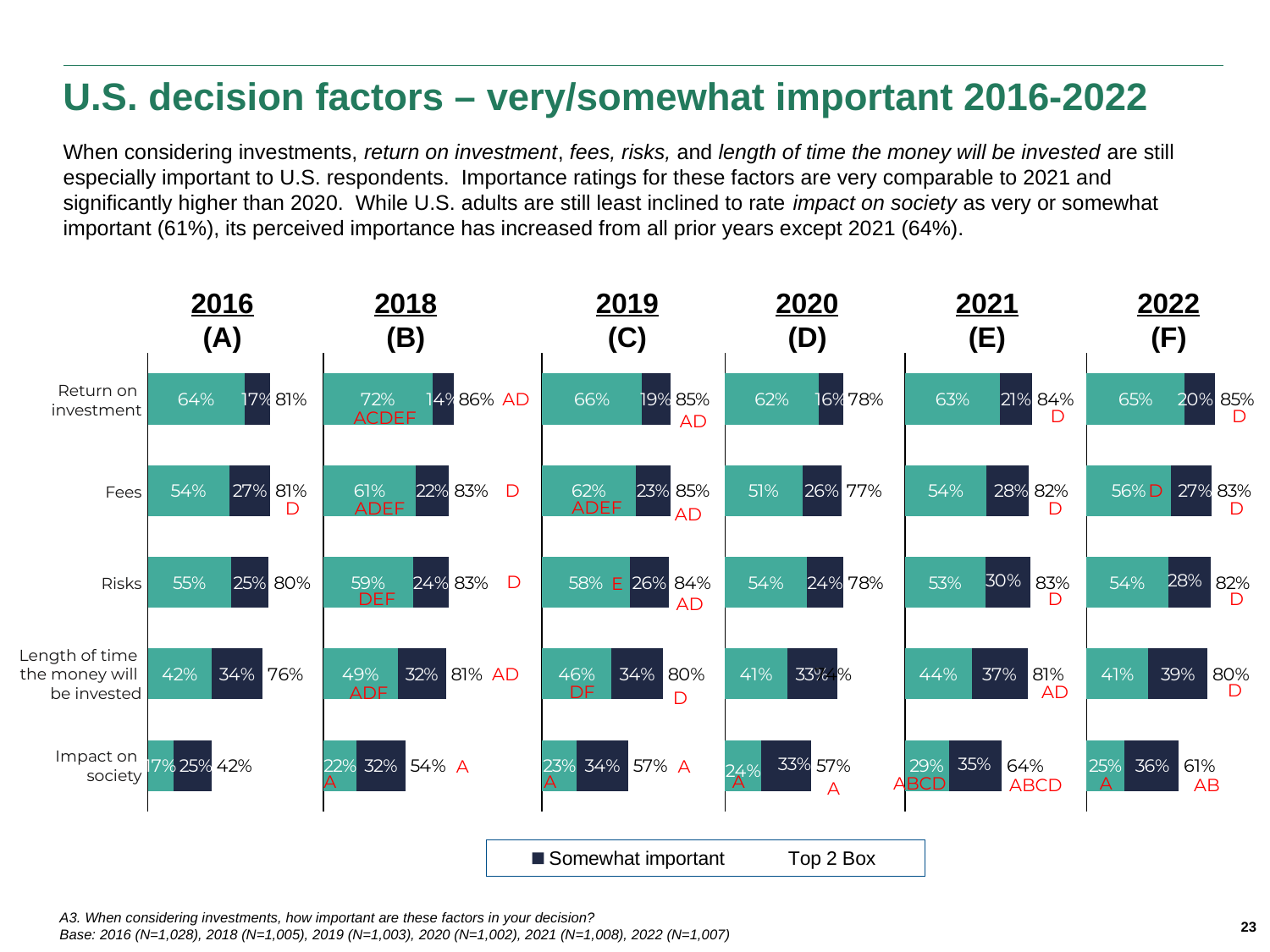

U.S. decision factors – very/somewhat important 2016-2022
When considering investments, return on investment, fees, risks, and length of time the money will be invested are still especially important to U.S. respondents.  Importance ratings for these factors are very comparable to 2021 and significantly higher than 2020.  While U.S. adults are still least inclined to rate impact on society as very or somewhat important (61%), its perceived importance has increased from all prior years except 2021 (64%).
2016
(A)
2018
(B)
2019
(C)
2020
(D)
2021
(E)
2022
(F)

### Chart

| Category | Very important | Somewhat important | Top 2 Box |
|---|---|---|---|
| Return on investment | 0.64 | 0.17000000000000004 | 0.81 |
| Fees | 0.54 | 0.27 | 0.81 |
| Risks | 0.55 | 0.25 | 0.8 |
| Length of time the money will be invested | 0.42 | 0.34 | 0.76 |
| Impact on society | 0.17 | 0.24999999999999997 | 0.42 |

### Chart

| Category | Very important | Somewhat important | Top 2 Box |
|---|---|---|---|
| Return on investment | 0.72 | 0.14 | 0.86 |
| Fees | 0.61 | 0.21999999999999997 | 0.83 |
| Risks | 0.59 | 0.24 | 0.83 |
| Length of time the money will be invested | 0.49 | 0.32000000000000006 | 0.81 |
| Impact on society | 0.22 | 0.32000000000000006 | 0.54 |

### Chart

| Category | Very important | Somewhat important | Top 2 Box |
|---|---|---|---|
| Return on investment | 0.66 | 0.18999999999999995 | 0.85 |
| Fees | 0.62 | 0.22999999999999998 | 0.85 |
| Risks | 0.58 | 0.26 | 0.84 |
| Length of time the money will be invested | 0.46 | 0.34 | 0.8 |
| Impact on society | 0.23 | 0.33999999999999997 | 0.57 |

### Chart

| Category | Very important | Somewhat important | Top 2 Box |
|---|---|---|---|
| Return on investment | 0.62 | 0.16000000000000003 | 0.78 |
| Fees | 0.51 | 0.26 | 0.77 |
| Risks | 0.54 | 0.24 | 0.78 |
| Length of time the money will be invested | 0.41 | 0.33 | 0.74 |
| Impact on society | 0.24 | 0.32999999999999996 | 0.57 |

### Chart

| Category | Very important | Somewhat important | Top 2 Box |
|---|---|---|---|
| Return on investment | 0.63 | 0.21 | 0.84 |
| Fees | 0.54 | 0.28 | 0.82 |
| Risks | 0.53 | 0.3 | 0.83 |
| Length of time the money will be invested | 0.44 | 0.37 | 0.81 |
| Impact on society | 0.29 | 0.35 | 0.64 |

### Chart

| Category | Very important | Somewhat important | Top 2 Box |
|---|---|---|---|
| Return on investment | 0.65 | 0.19999999999999996 | 0.85 |
| Fees | 0.56 | 0.2699999999999999 | 0.83 |
| Risks | 0.54 | 0.2799999999999999 | 0.82 |
| Length of time the money will be invested | 0.41 | 0.39000000000000007 | 0.8 |
| Impact on society | 0.25 | 0.36 | 0.61 |
| Return on investment |
| --- |
| Fees |
| Risks |
| Length of time the money will be invested |
| Impact on society |
AD
D
D
ACDEF
AD
D
D
ADEF
D
D
D
ADEF
AD
D
E
DEF
D
D
AD
AD
D
DF
AD
ADF
D
A
A
A
A
A
ABCD
A
ABCD
AB
A

### Chart

| Category | Very important | Somewhat important | Top 2 Box |
|---|---|---|---|
|  | None | None | None |
|  | None | None | None |
|  | None | None | None |
|  | None | None | None |
|  | None | None | None |
A3. When considering investments, how important are these factors in your decision?
Base: 2016 (N=1,028), 2018 (N=1,005), 2019 (N=1,003), 2020 (N=1,002), 2021 (N=1,008), 2022 (N=1,007)
23